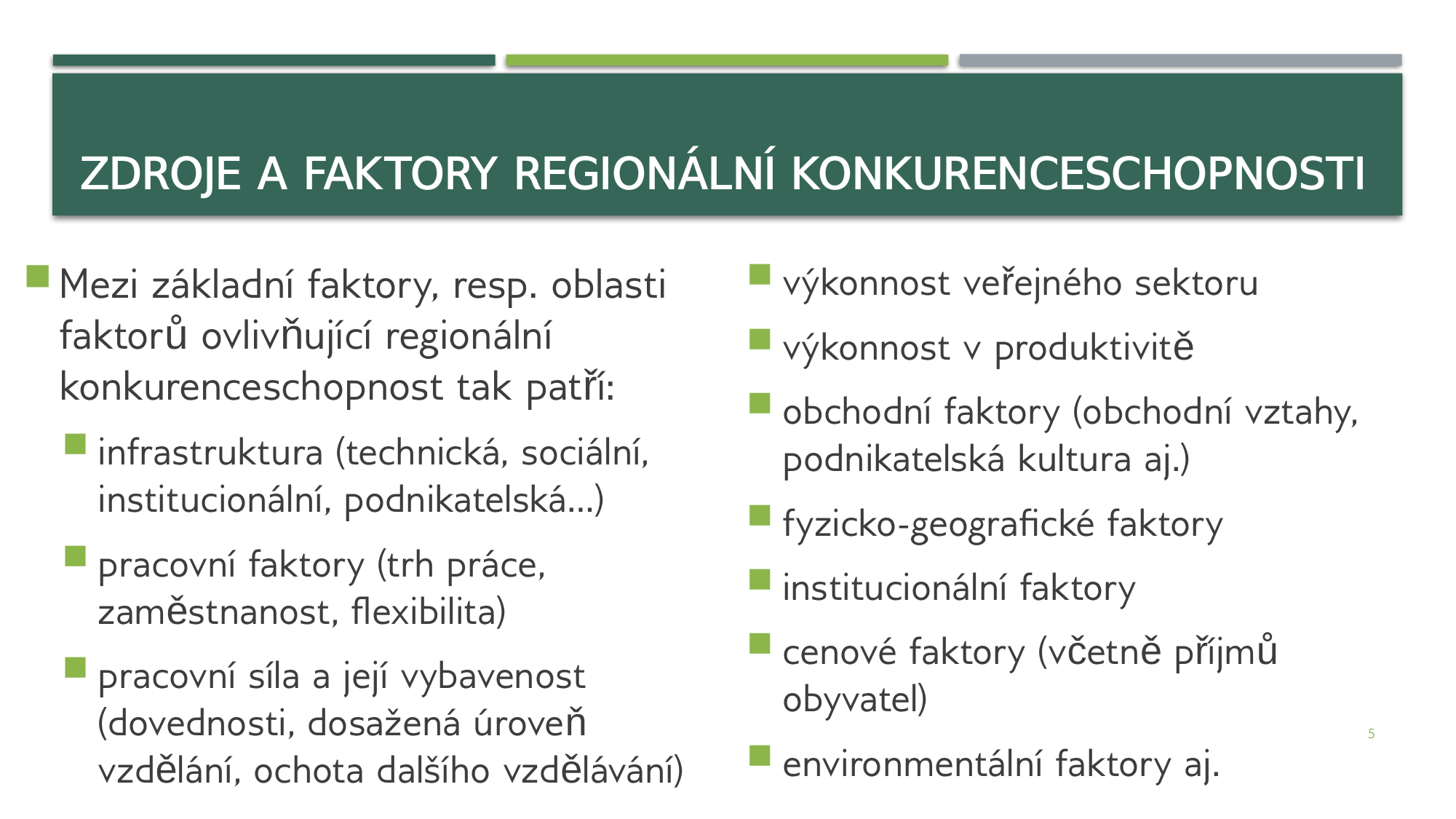

# Zdroje a faktory regionální konkurenceschopnosti
Mezi základní faktory, resp. oblasti faktorů ovlivňující regionální konkurenceschopnost tak patří:
infrastruktura (technická, sociální, institucionální, podnikatelská…)
pracovní faktory (trh práce, zaměstnanost, flexibilita)
pracovní síla a její vybavenost (dovednosti, dosažená úroveň vzdělání, ochota dalšího vzdělávání)
výkonnost veřejného sektoru
výkonnost v produktivitě
obchodní faktory (obchodní vztahy, podnikatelská kultura aj.)
fyzicko-geografické faktory
institucionální faktory
cenové faktory (včetně příjmů obyvatel)
environmentální faktory aj.
5